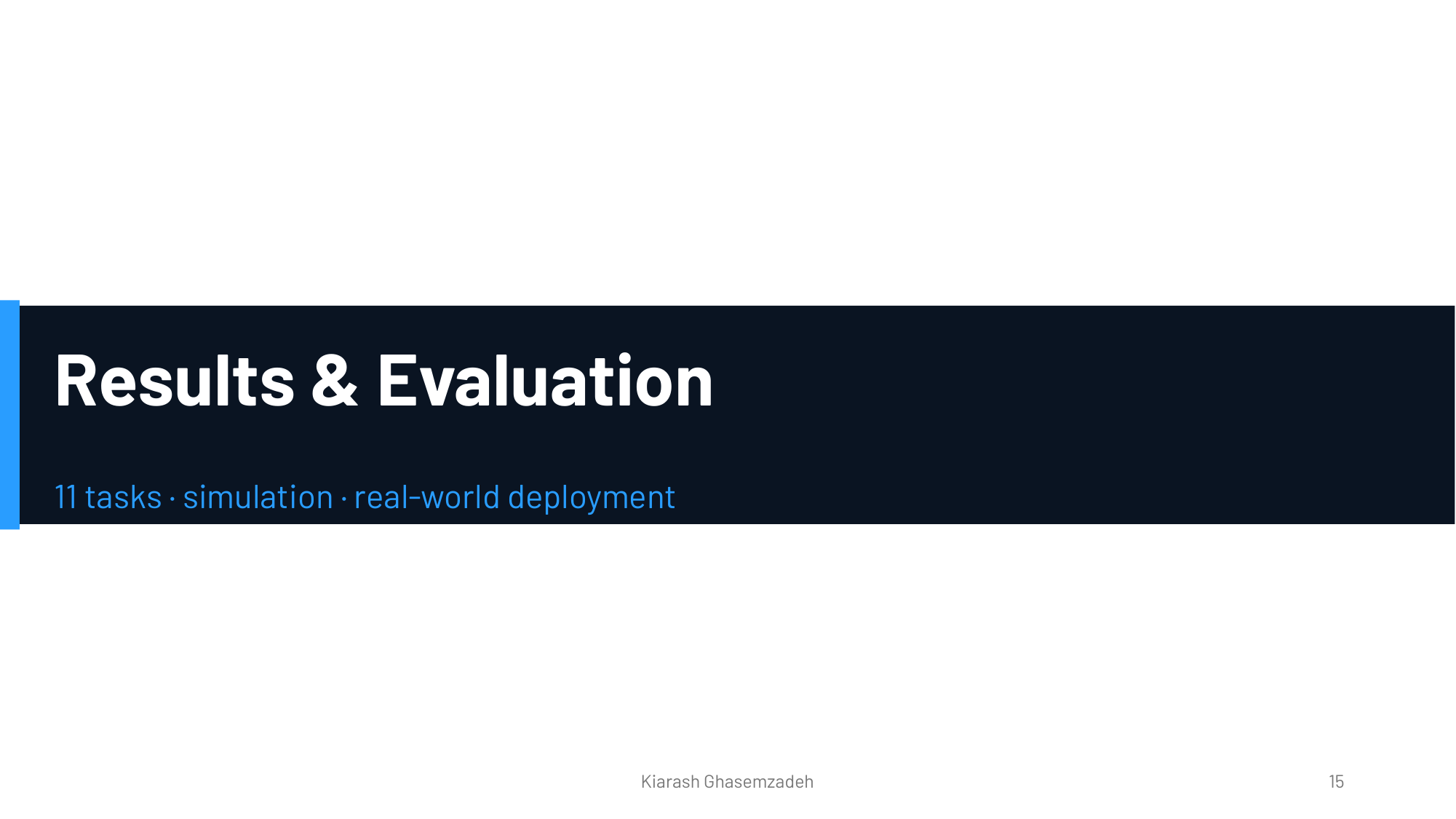

Results & Evaluation
11 tasks · simulation · real-world deployment
Kiarash Ghasemzadeh
15